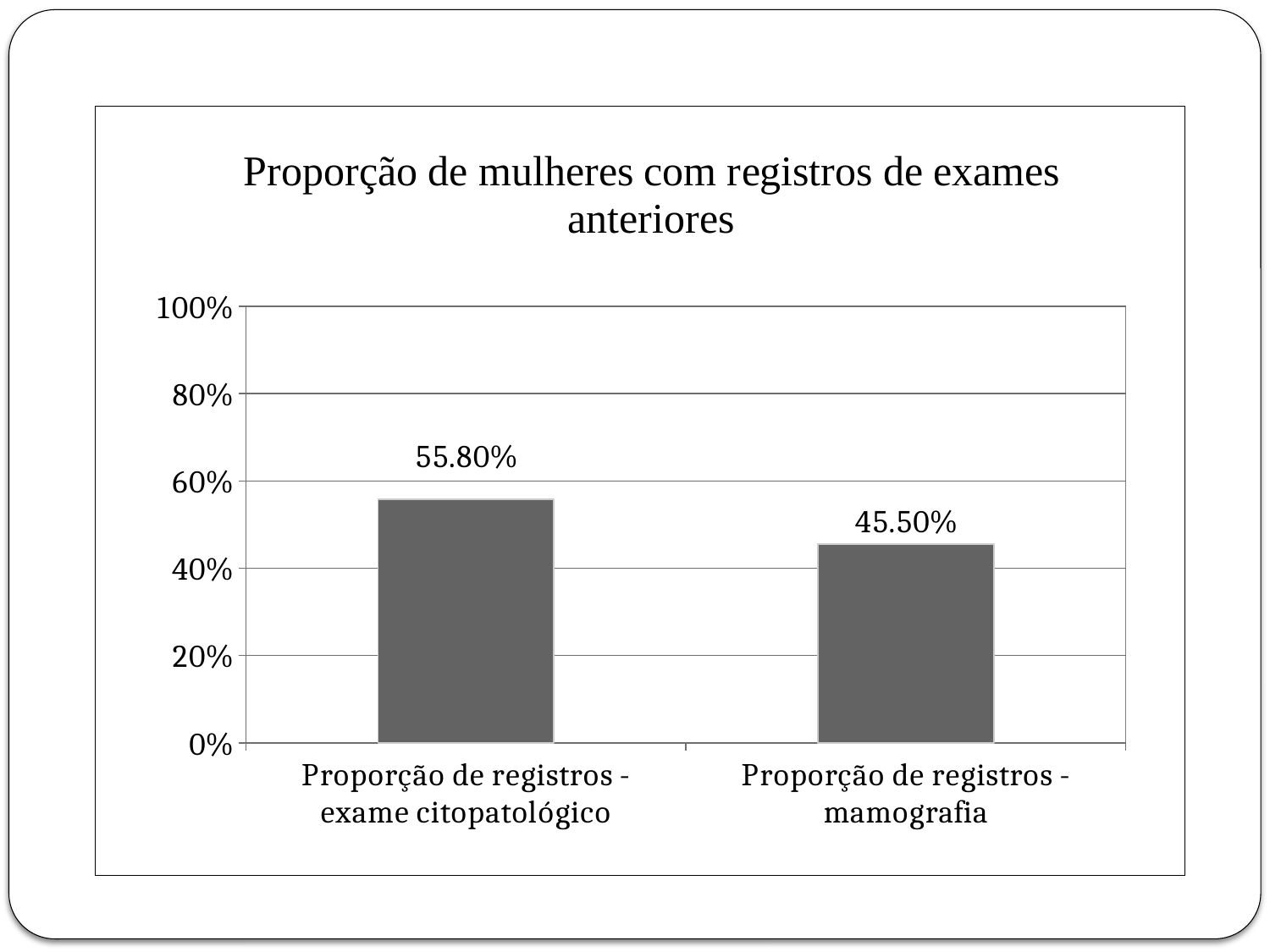

### Chart

| Category |  |
|---|---|
| Proporção de registros - exame citopatológico | 0.558 |
| Proporção de registros - mamografia | 0.455 |